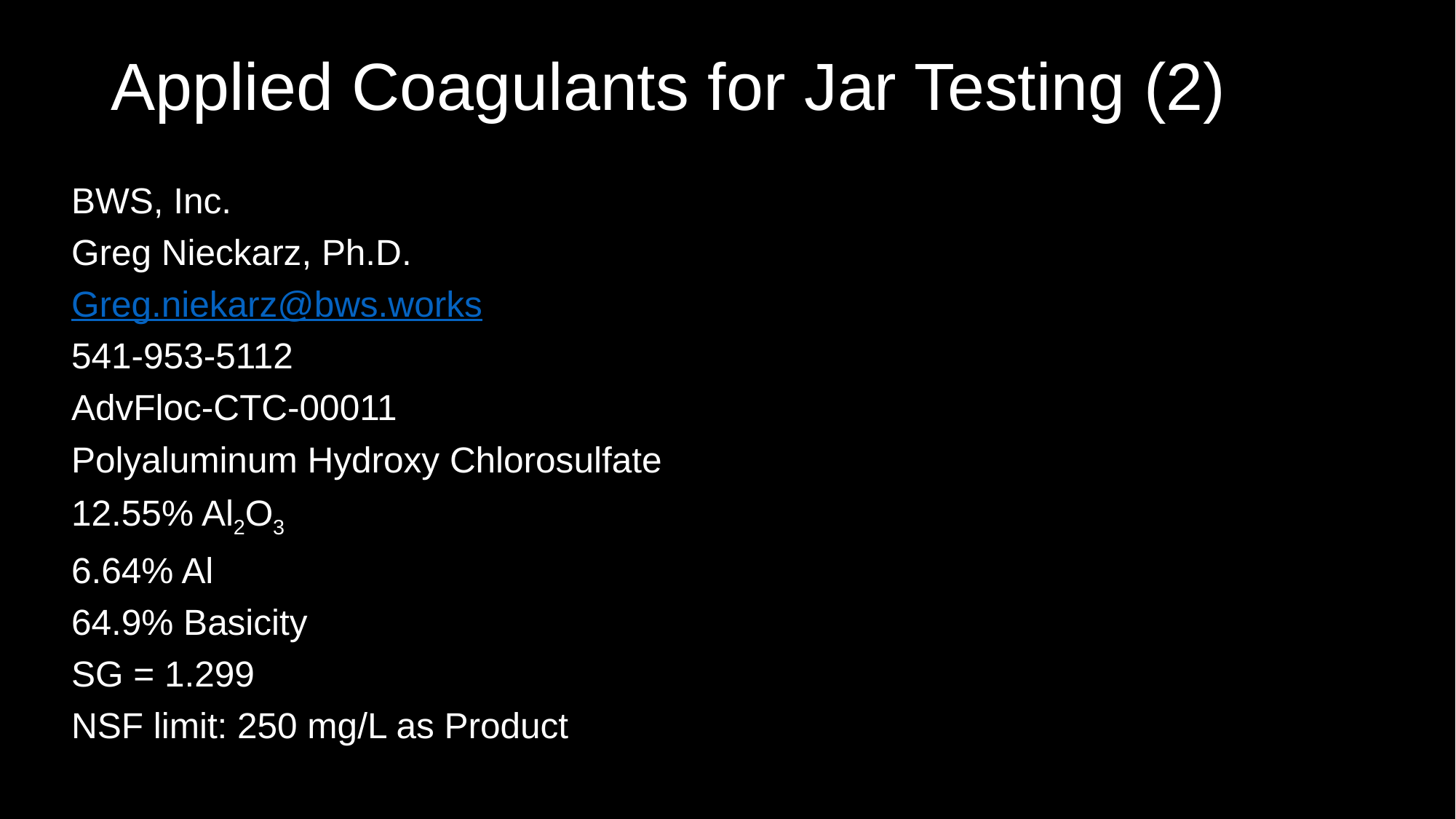

# Applied Coagulants for Jar Testing (2)
BWS, Inc.
Greg Nieckarz, Ph.D.
Greg.niekarz@bws.works
541-953-5112
AdvFloc-CTC-00011
Polyaluminum Hydroxy Chlorosulfate
12.55% Al2O3
6.64% Al
64.9% Basicity
SG = 1.299
NSF limit: 250 mg/L as Product